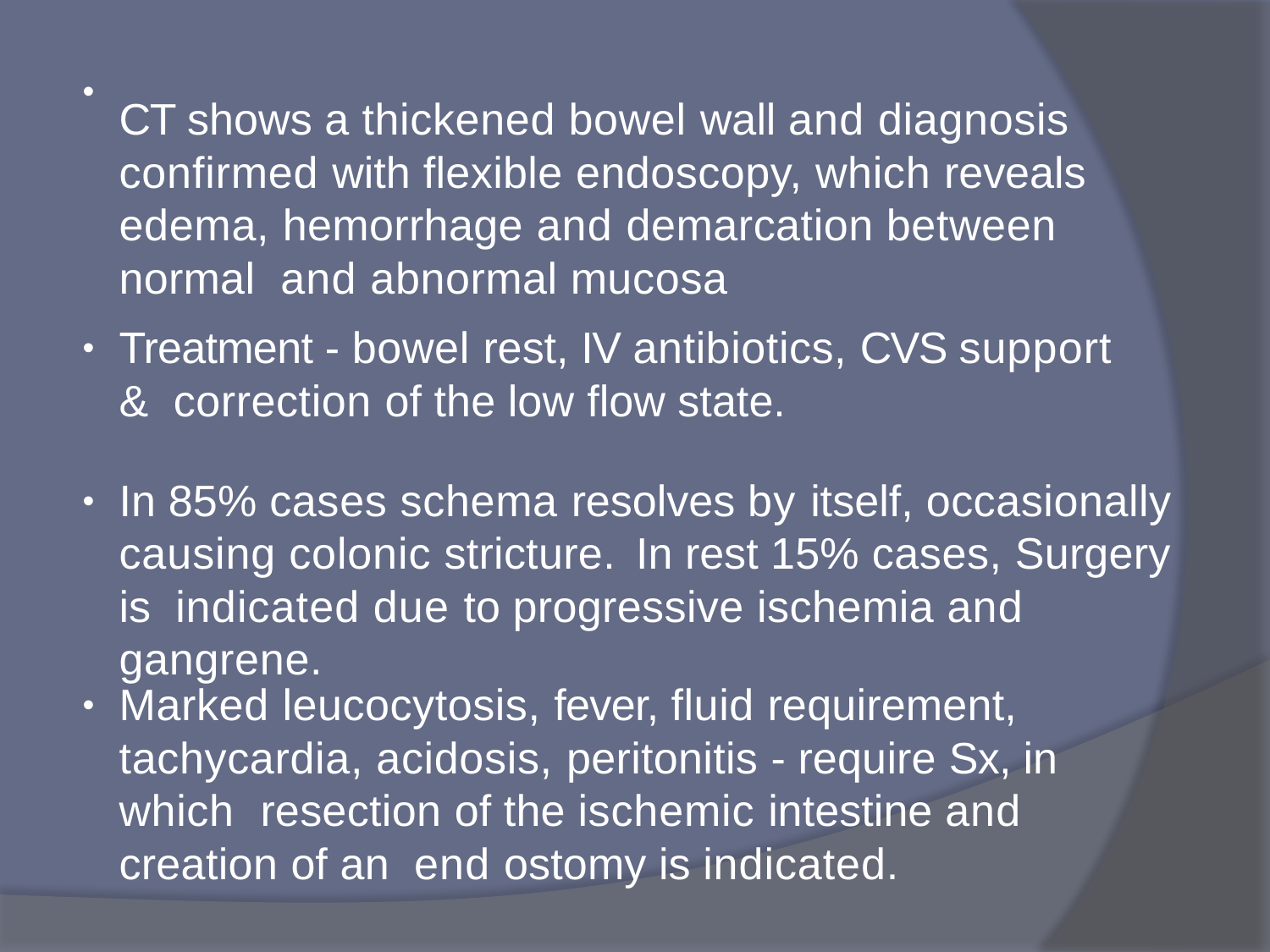

# CT shows a thickened bowel wall and diagnosis  confirmed with flexible endoscopy, which reveals  edema, hemorrhage and demarcation between normal  and abnormal mucosa
•
Treatment - bowel rest, IV antibiotics, CVS support &  correction of the low flow state.
•
In 85% cases schema resolves by itself, occasionally  causing colonic stricture.	In rest 15% cases, Surgery is  indicated due to progressive ischemia and gangrene.
•
Marked leucocytosis, fever, fluid requirement,  tachycardia, acidosis, peritonitis - require Sx, in which  resection of the ischemic intestine and creation of an  end ostomy is indicated.
•